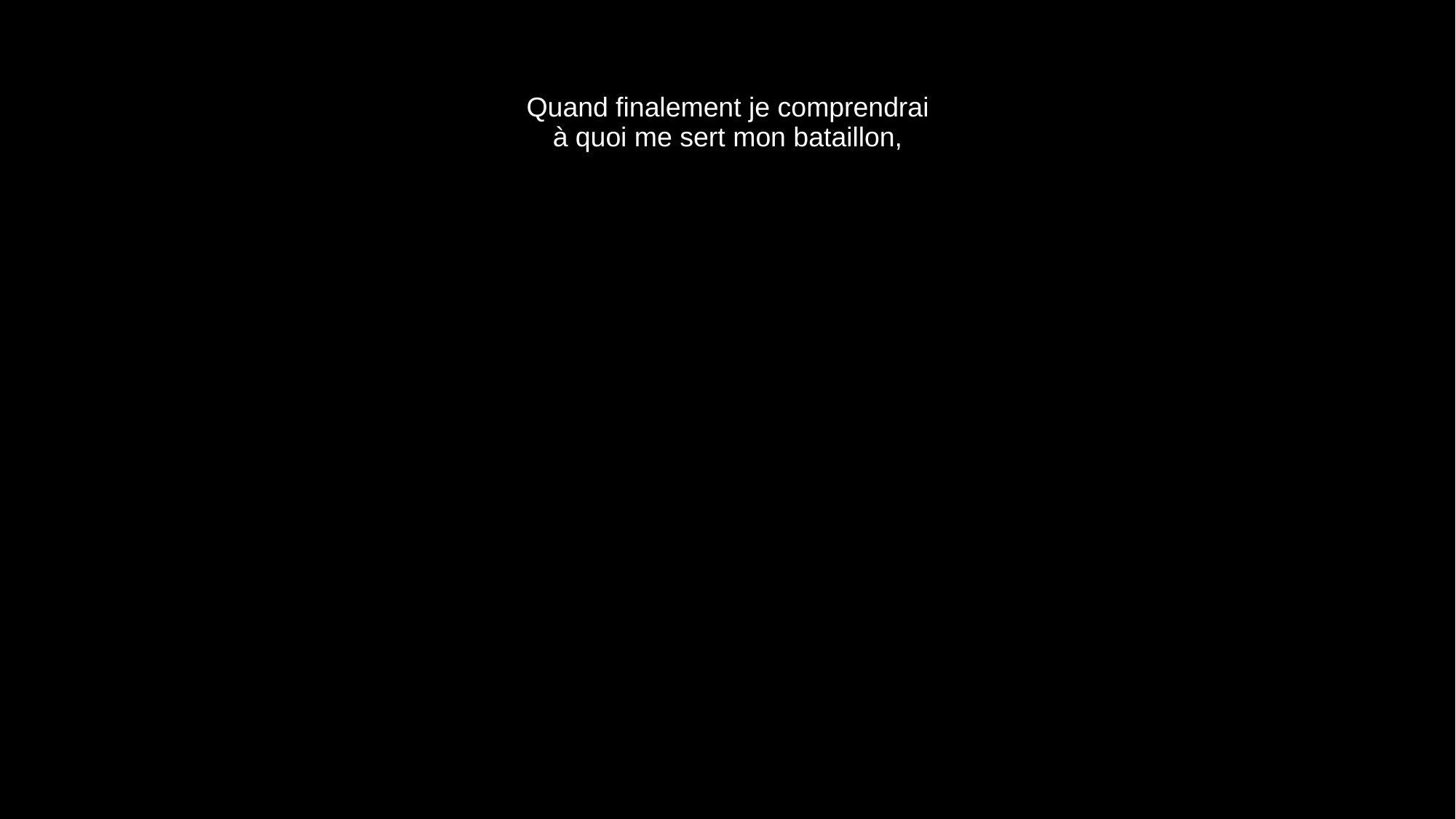

# Quand finalement je comprendrai à quoi me sert mon bataillon,